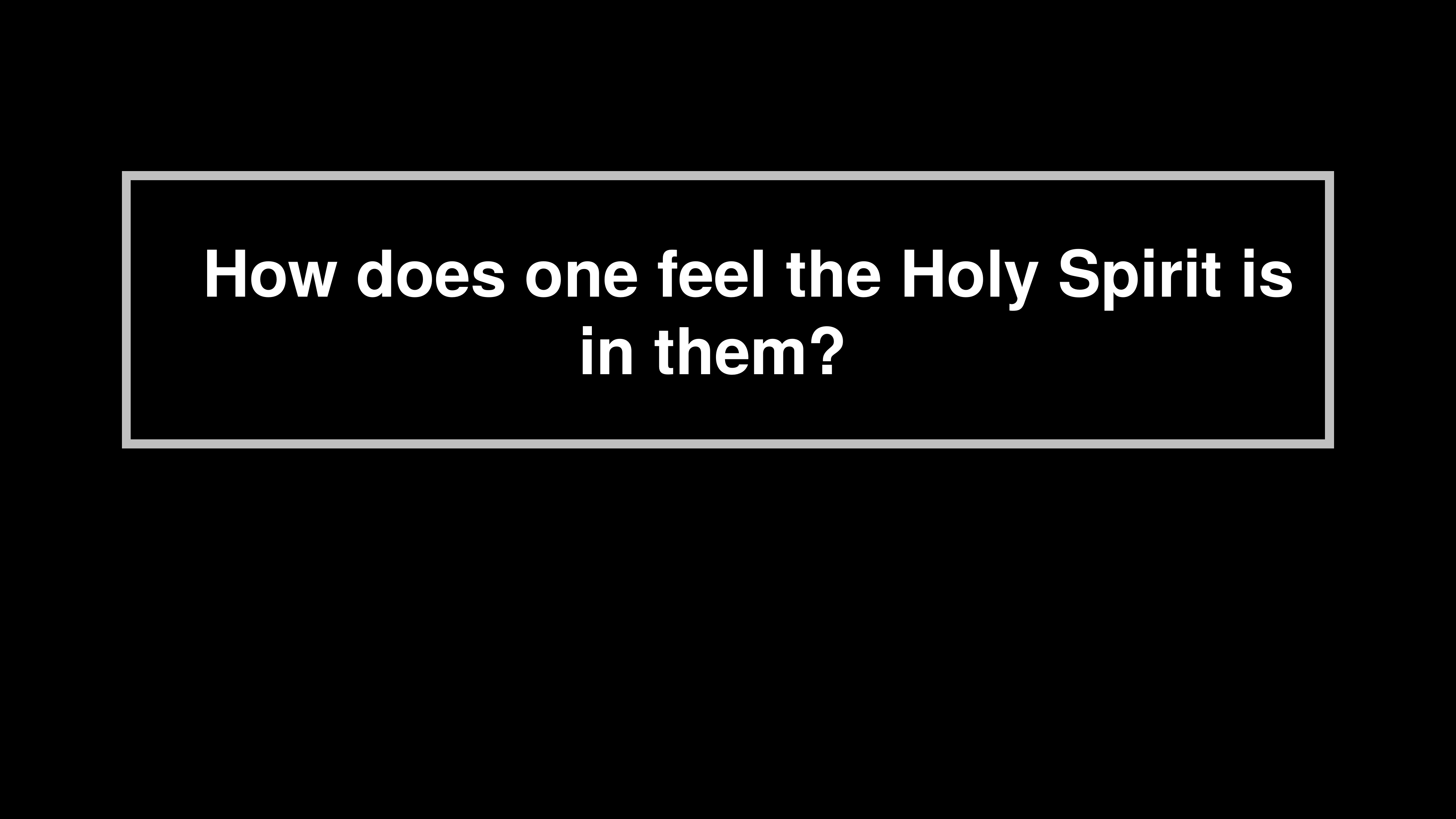

# How does one feel the Holy Spirit is in them?